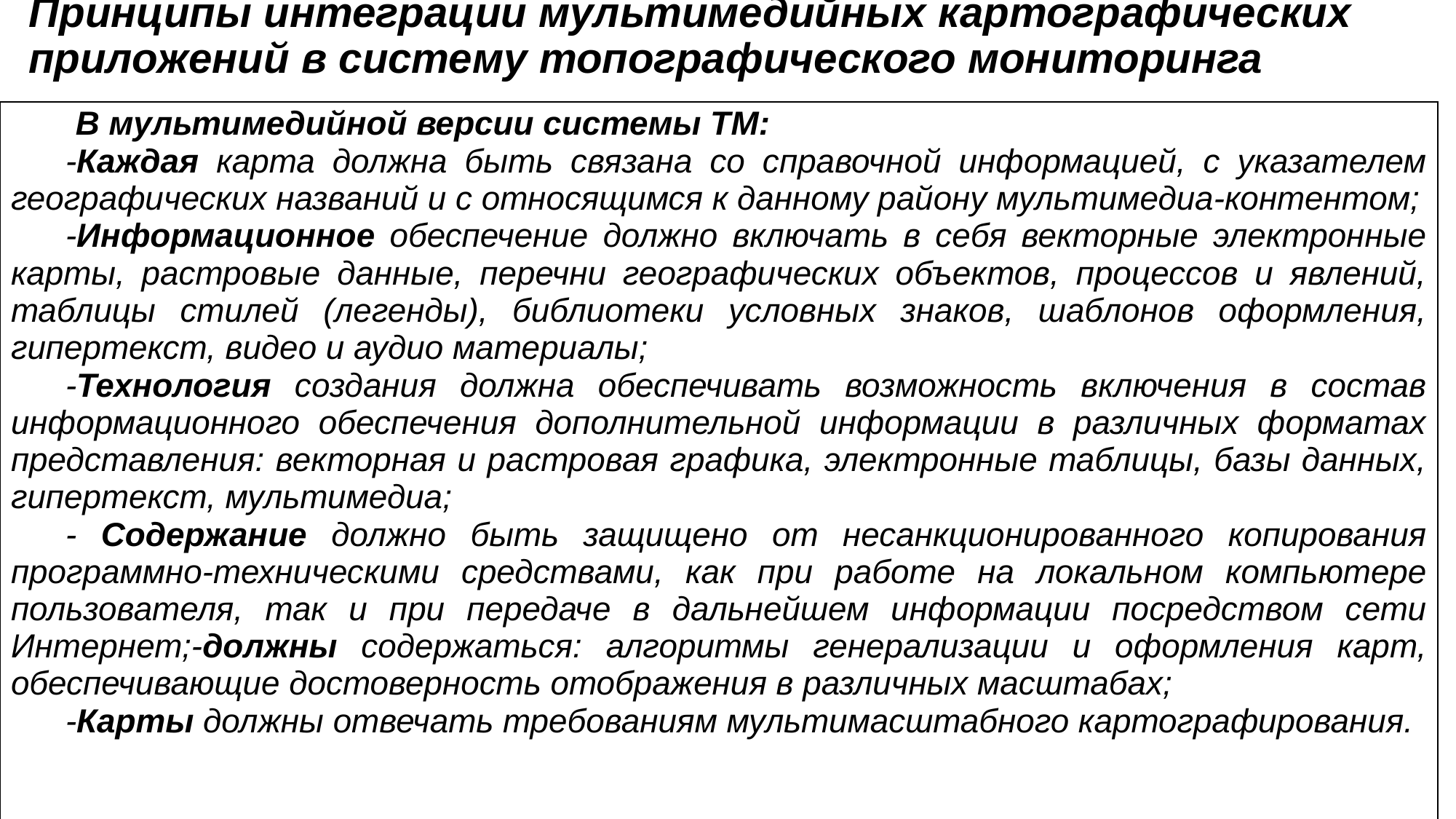

# Принципы интеграции мультимедийных картографических приложений в систему топографического мониторинга
| В мультимедийной версии системы ТМ: -Каждая карта должна быть связана со справочной информацией, с указателем географических названий и с относящимся к данному району мультимедиа-контентом; -Информационное обеспечение должно включать в себя векторные электронные карты, растровые данные, перечни географических объектов, процессов и явлений, таблицы стилей (легенды), библиотеки условных знаков, шаблонов оформления, гипертекст, видео и аудио материалы; -Технология создания должна обеспечивать возможность включения в состав информационного обеспечения дополнительной информации в различных форматах представления: векторная и растровая графика, электронные таблицы, базы данных, гипертекст, мультимедиа; - Содержание должно быть защищено от несанкционированного копирования программно-техническими средствами, как при работе на локальном компьютере пользователя, так и при передаче в дальнейшем информации посредством сети Интернет;-должны содержаться: алгоритмы генерализации и оформления карт, обеспечивающие достоверность отображения в различных масштабах; -Карты должны отвечать требованиям мультимасштабного картографирования. |
| --- |